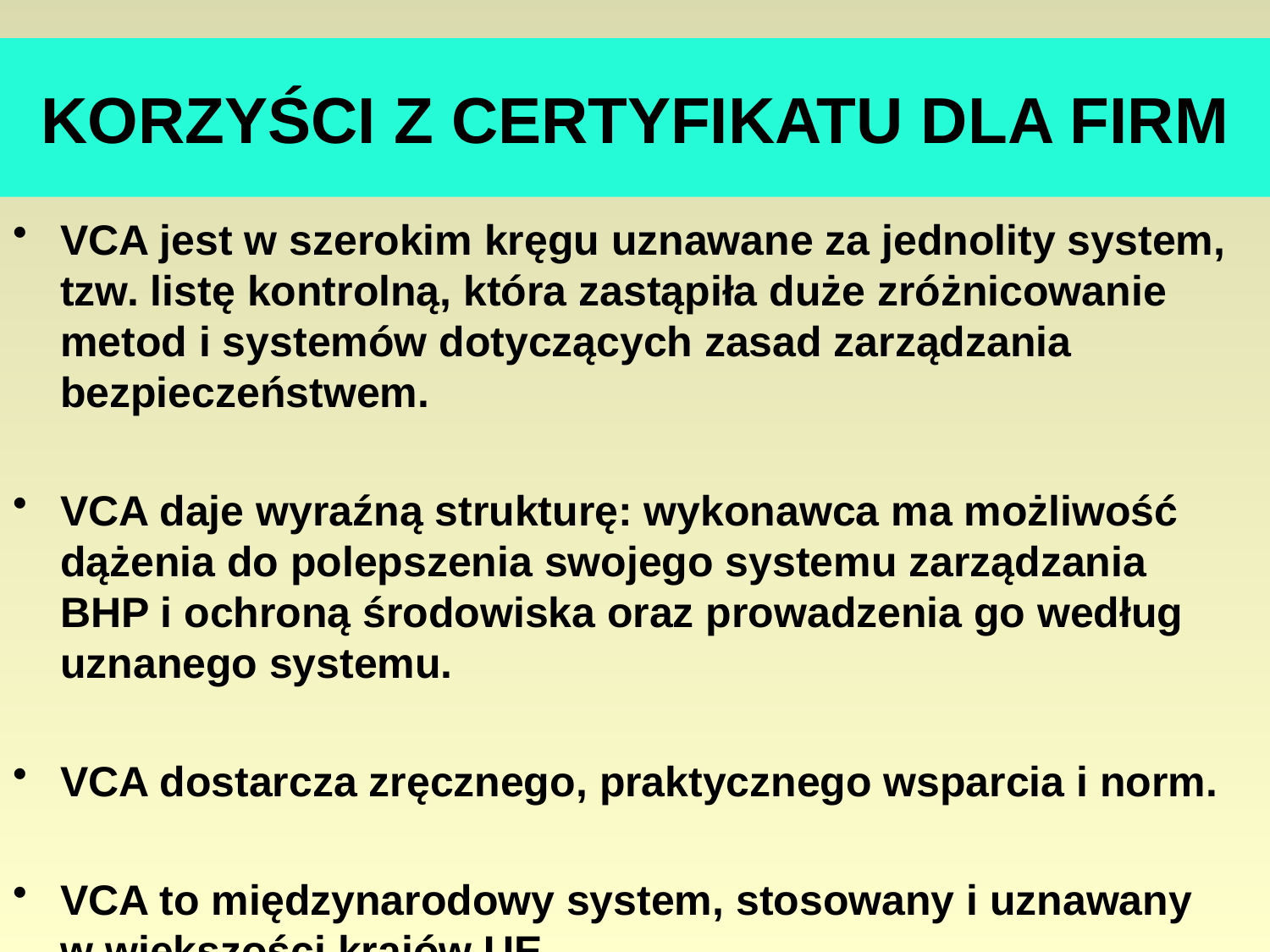

# KORZYŚCI Z CERTYFIKATU DLA FIRM
VCA jest w szerokim kręgu uznawane za jednolity system, tzw. listę kontrolną, która zastąpiła duże zróżnicowanie metod i systemów dotyczących zasad zarządzania bezpieczeństwem.

VCA daje wyraźną strukturę: wykonawca ma możliwość dążenia do polepszenia swojego systemu zarządzania BHP i ochroną środowiska oraz prowadzenia go według uznanego systemu.

VCA dostarcza zręcznego, praktycznego wsparcia i norm.

VCA to międzynarodowy system, stosowany i uznawany w większości krajów UE